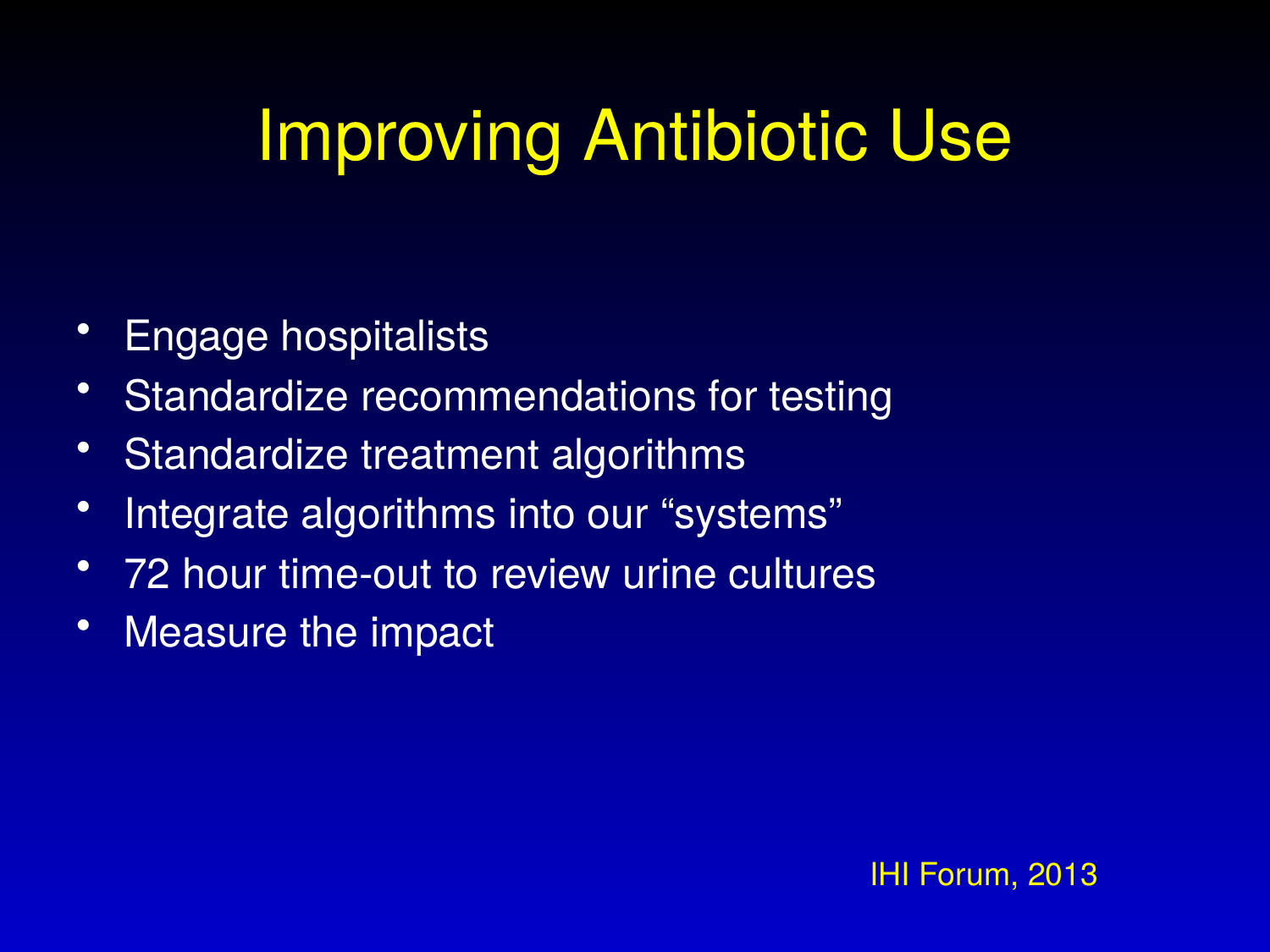

# Improving Antibiotic Use

Engage hospitalists
Standardize recommendations for testing
Standardize treatment algorithms
Integrate algorithms into our “systems”
72 hour time-out to review urine cultures
Measure the impact

IHI Forum, 2013